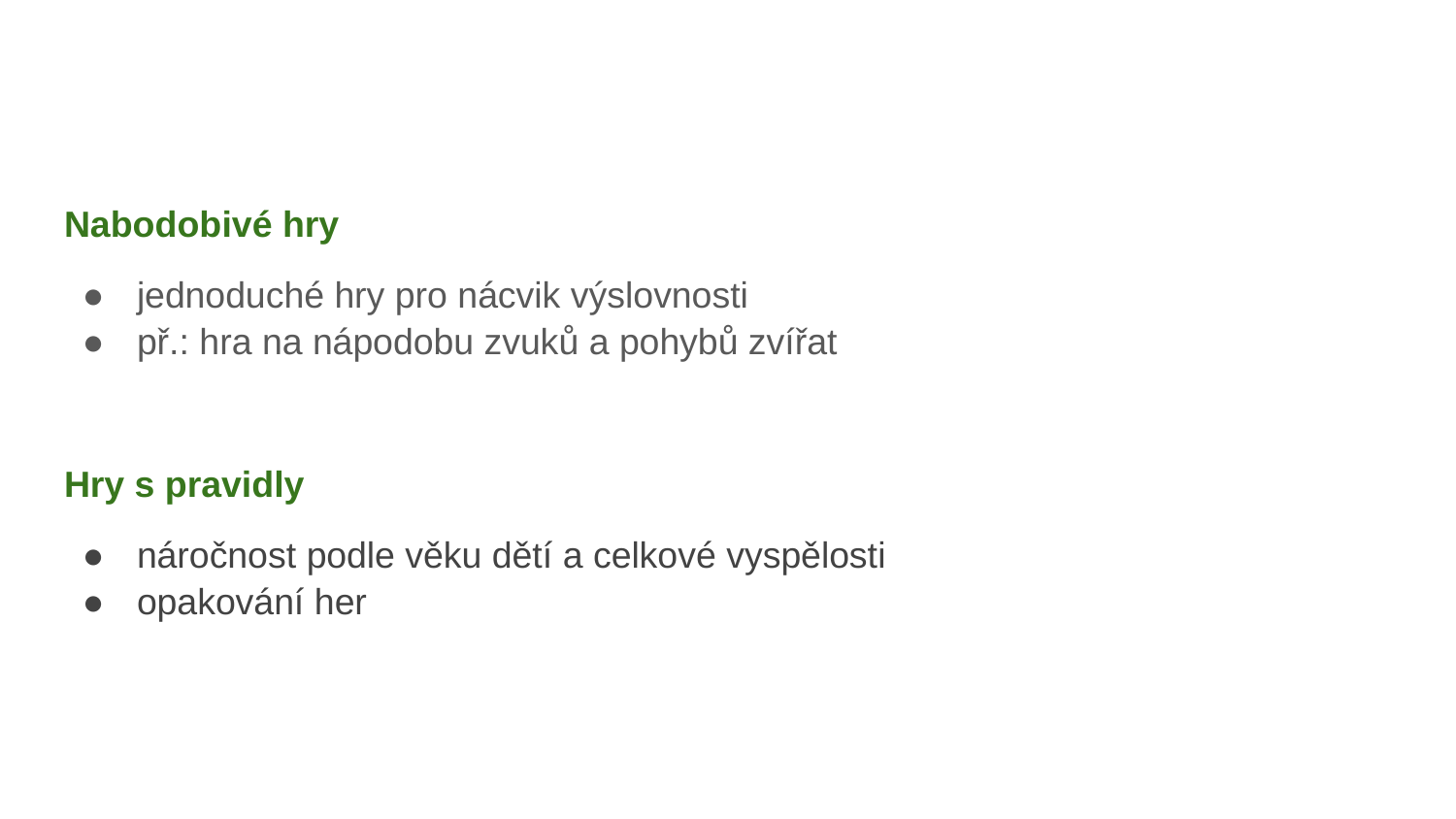

Nabodobivé hry
jednoduché hry pro nácvik výslovnosti
př.: hra na nápodobu zvuků a pohybů zvířat

Hry s pravidly
náročnost podle věku dětí a celkové vyspělosti
opakování her